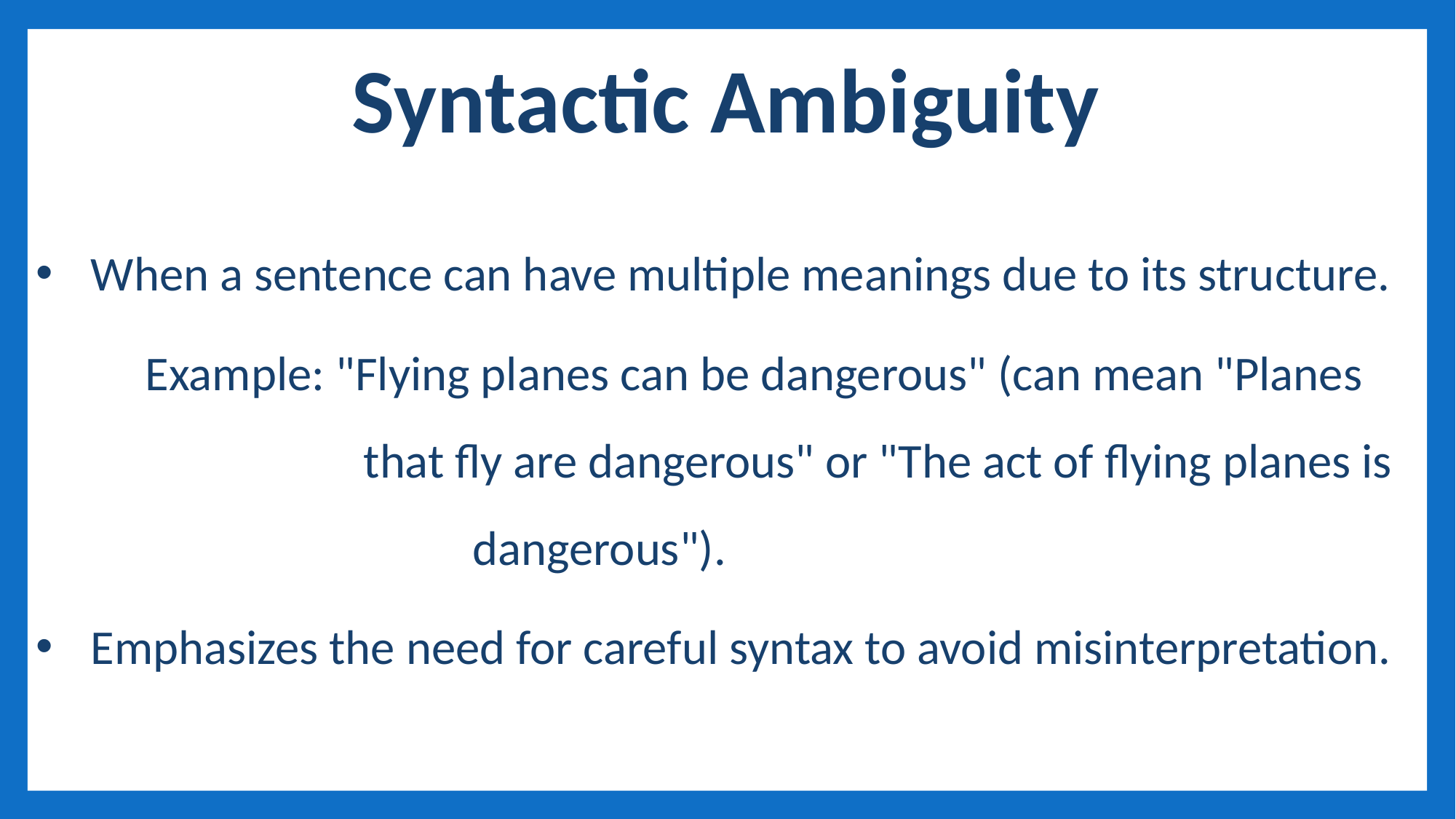

Syntactic Ambiguity
When a sentence can have multiple meanings due to its structure.
	Example: "Flying planes can be dangerous" (can mean "Planes 			that fly are dangerous" or "The act of flying planes is 				dangerous").
Emphasizes the need for careful syntax to avoid misinterpretation.